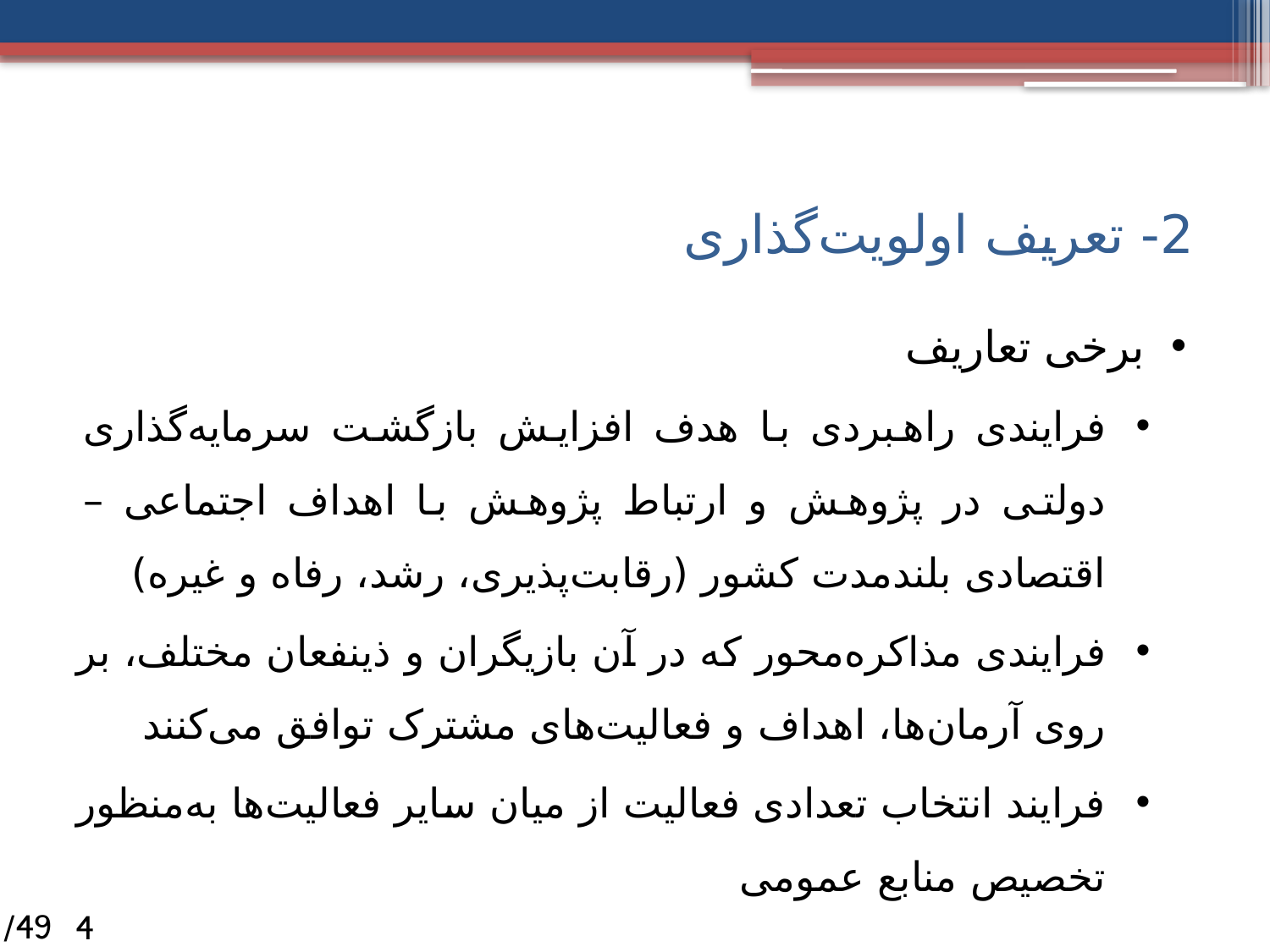

# 2- تعریف اولویت‌گذاری
برخی تعاریف
فرایندی راهبردی با هدف افزایش بازگشت سرمایه‌گذاری دولتی در پژوهش و ارتباط پژوهش با اهداف اجتماعی – اقتصادی بلندمدت کشور (رقابت‌پذیری، رشد، رفاه و غیره)
فرایندی مذاکره‌محور که در آن بازیگران و ذینفعان مختلف، بر روی آرمان‌ها، اهداف و فعالیت‌های مشترک توافق می‌کنند
فرایند انتخاب تعدادی فعالیت از میان سایر فعالیت‌ها به‌منظور تخصیص منابع عمومی
/49
4